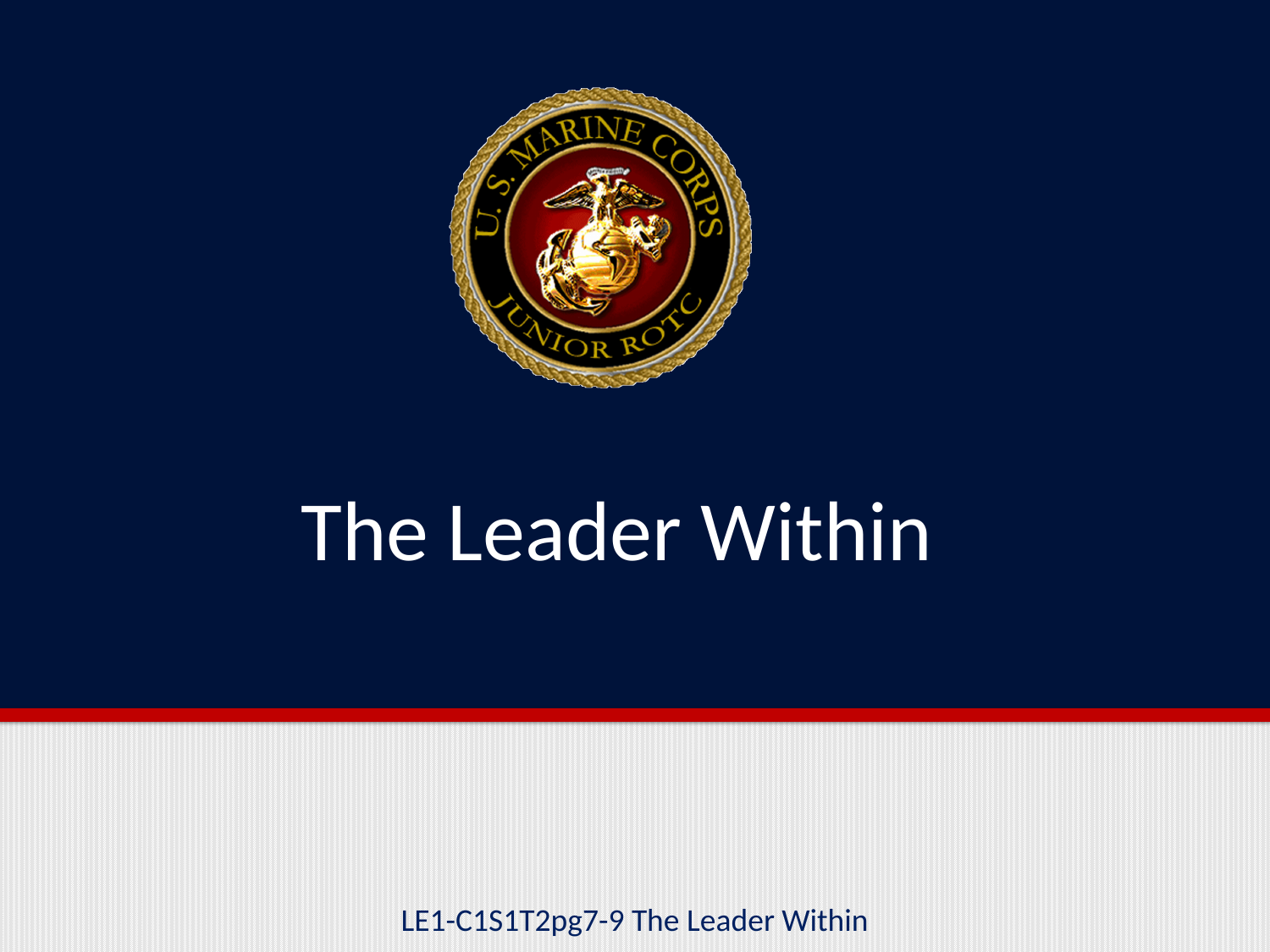

# The Leader Within
LE1-C1S1T2pg7-9 The Leader Within